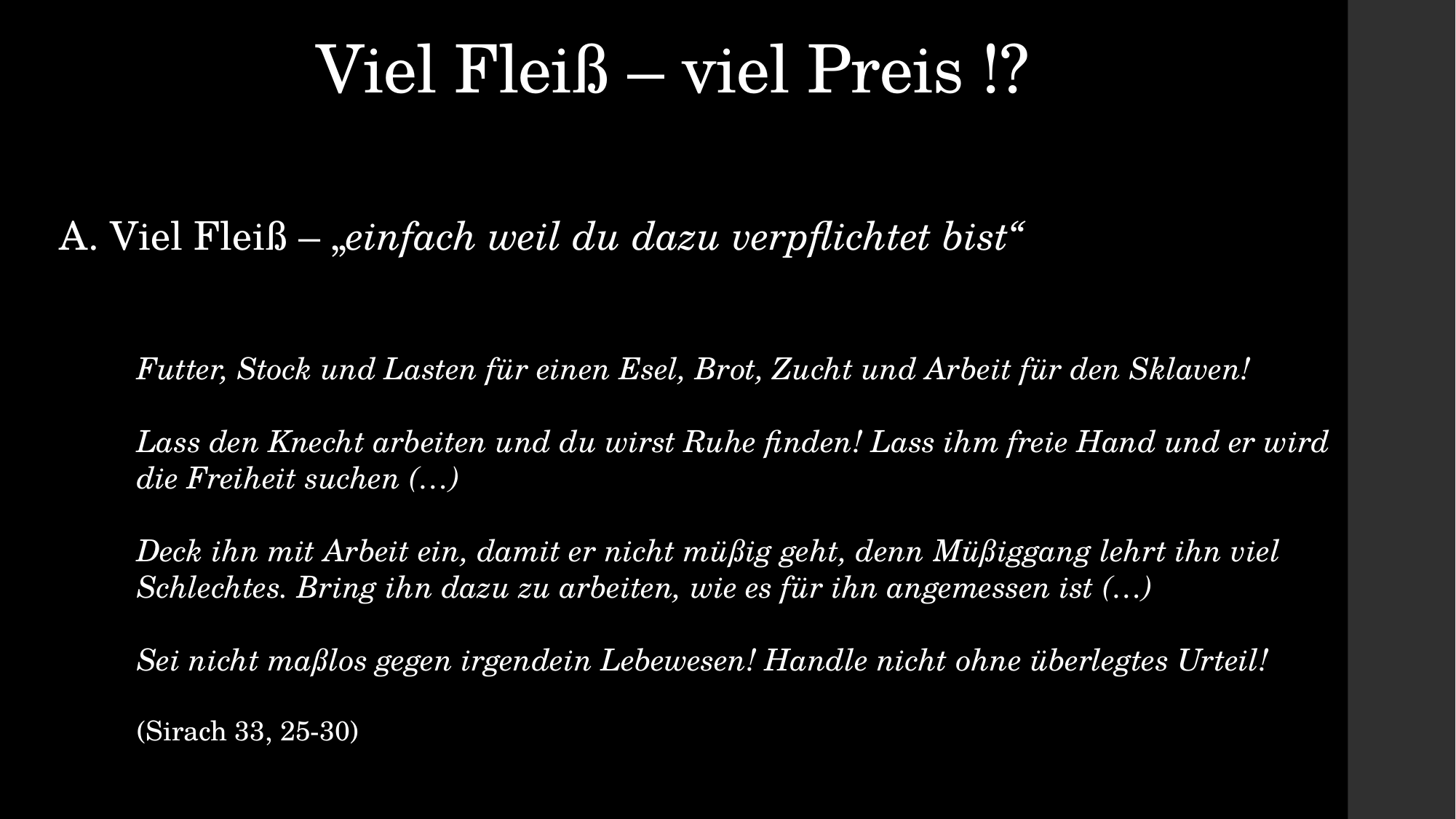

# Viel Fleiß – viel Preis !?
A. Viel Fleiß – „einfach weil du dazu verpflichtet bist“
Futter, Stock und Lasten für einen Esel, Brot, Zucht und Arbeit für den Sklaven!

Lass den Knecht arbeiten und du wirst Ruhe finden! Lass ihm freie Hand und er wird die Freiheit suchen (…)

Deck ihn mit Arbeit ein, damit er nicht müßig geht, denn Müßiggang lehrt ihn viel Schlechtes. Bring ihn dazu zu arbeiten, wie es für ihn angemessen ist (…)

Sei nicht maßlos gegen irgendein Lebewesen! Handle nicht ohne überlegtes Urteil!

(Sirach 33, 25-30)